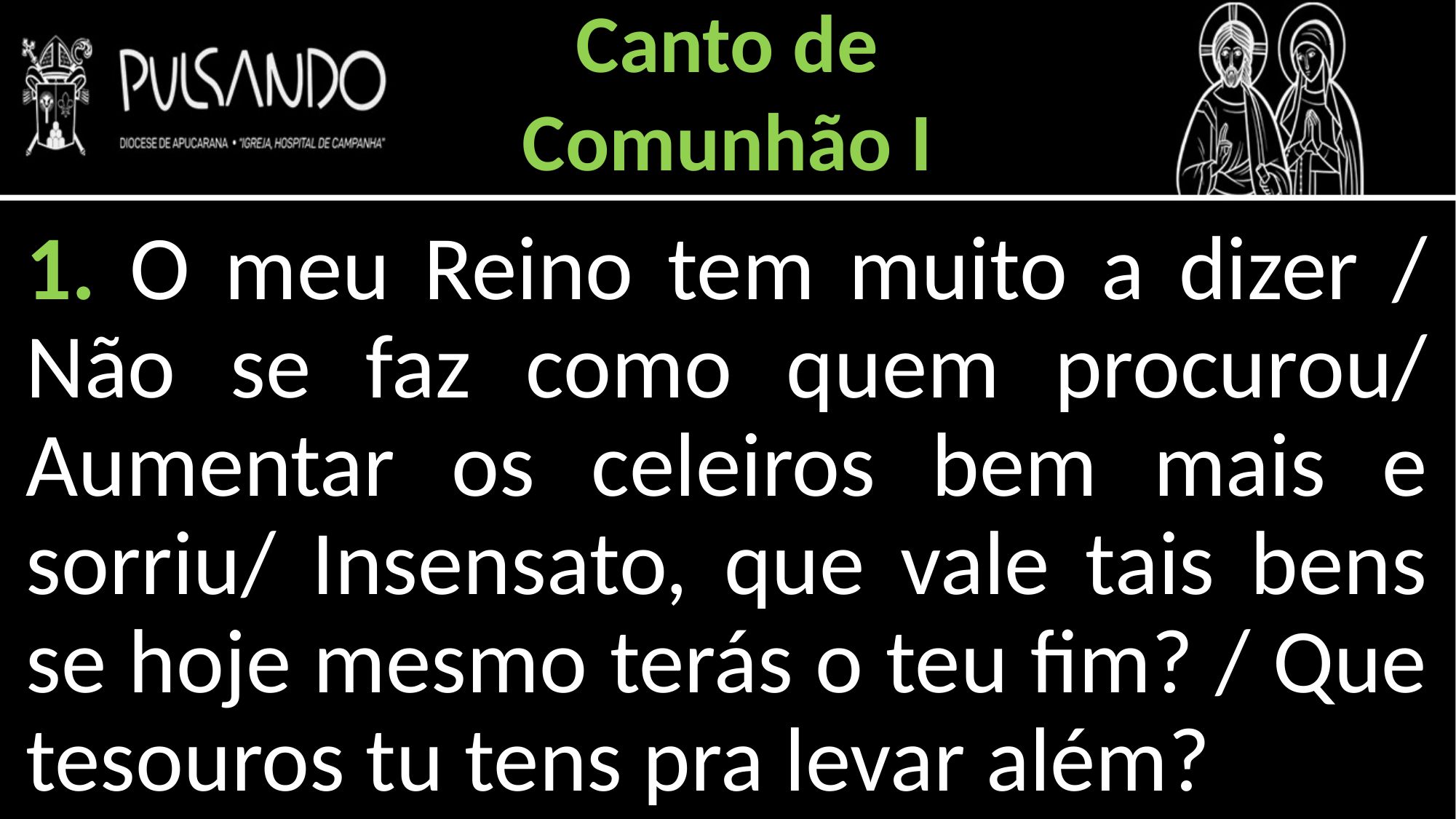

Canto de
Comunhão I
1. O meu Reino tem muito a dizer / Não se faz como quem procurou/ Aumentar os celeiros bem mais e sorriu/ Insensato, que vale tais bens se hoje mesmo terás o teu fim? / Que tesouros tu tens pra levar além?